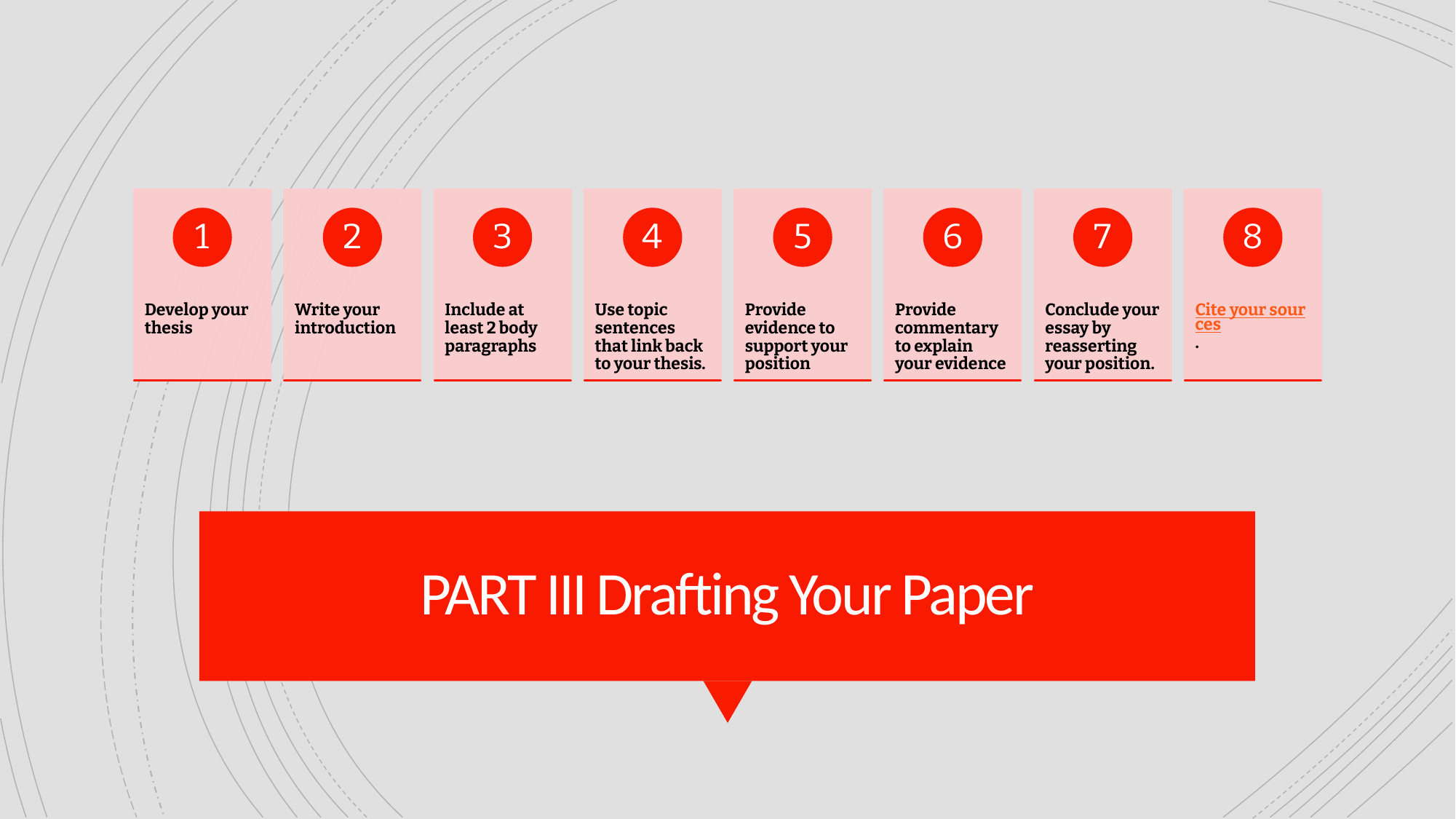

Develop your thesis
1
Write your introduction
2
Include at least 2 body paragraphs
3
Use topic sentences that link back to your thesis.
4
Provide evidence to support your position
5
Provide commentary to explain your evidence
6
Conclude your essay by reasserting your position.
7
Cite your sources.
8

# PART III Drafting Your Paper